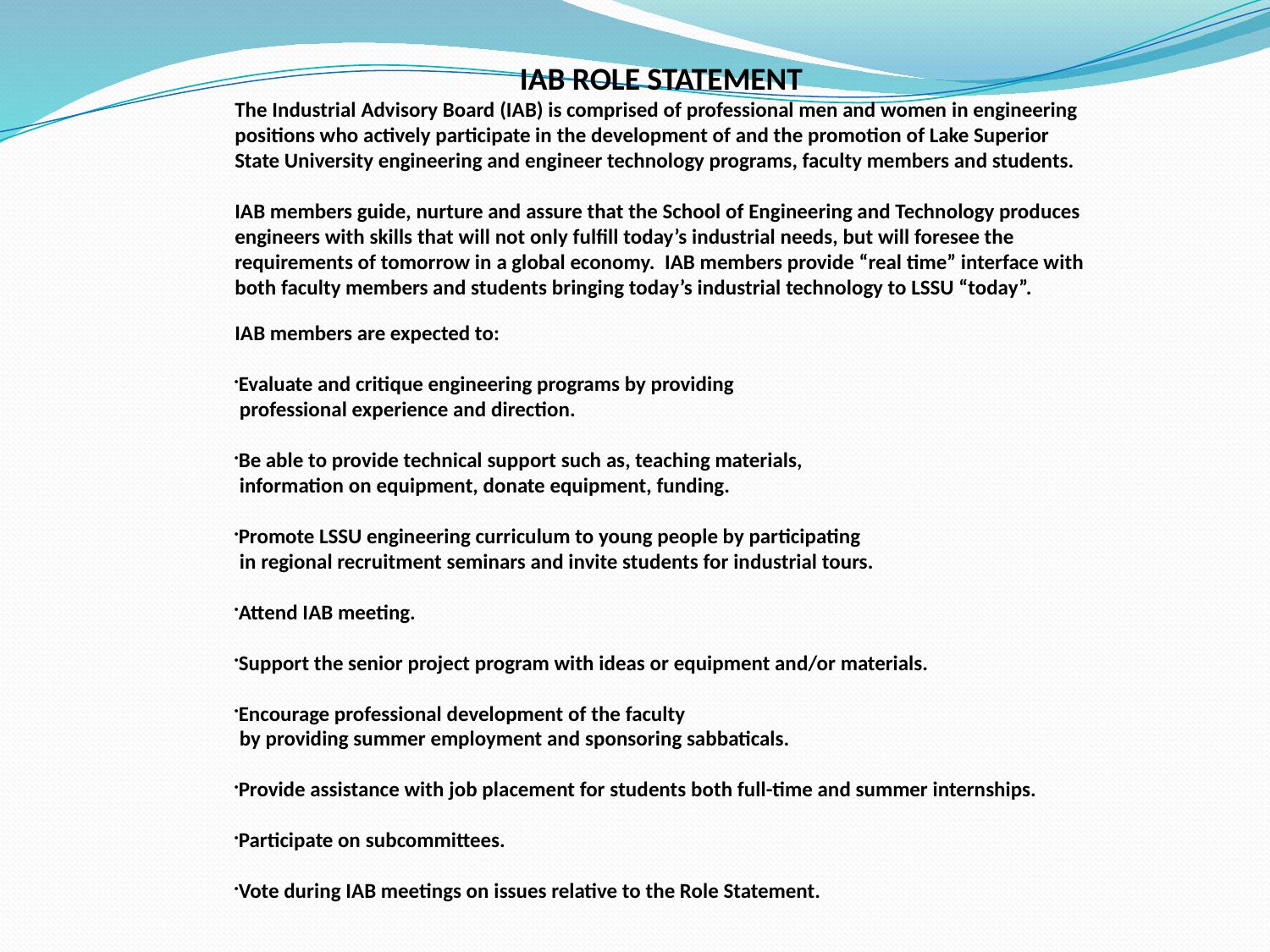

IAB ROLE STATEMENT
The Industrial Advisory Board (IAB) is comprised of professional men and women in engineering positions who actively participate in the development of and the promotion of Lake Superior State University engineering and engineer technology programs, faculty members and students.

IAB members guide, nurture and assure that the School of Engineering and Technology produces engineers with skills that will not only fulfill today’s industrial needs, but will foresee the requirements of tomorrow in a global economy.  IAB members provide “real time” interface with both faculty members and students bringing today’s industrial technology to LSSU “today”.

IAB members are expected to:

Evaluate and critique engineering programs by providing
 professional experience and direction.

Be able to provide technical support such as, teaching materials,
 information on equipment, donate equipment, funding.

Promote LSSU engineering curriculum to young people by participating
 in regional recruitment seminars and invite students for industrial tours.

Attend IAB meeting.

Support the senior project program with ideas or equipment and/or materials.

Encourage professional development of the faculty
 by providing summer employment and sponsoring sabbaticals.

Provide assistance with job placement for students both full-time and summer internships.

Participate on subcommittees.

Vote during IAB meetings on issues relative to the Role Statement.